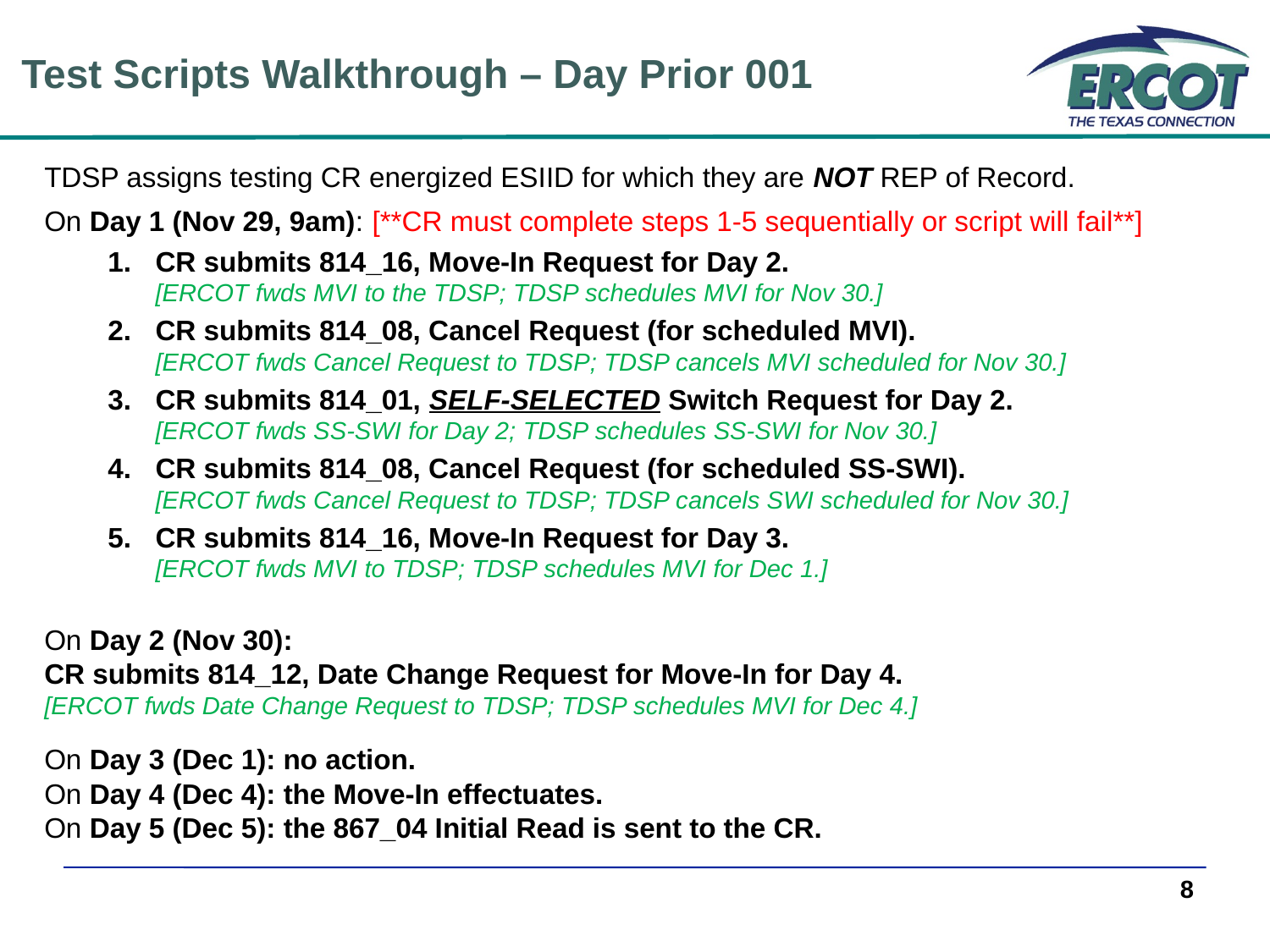

Test Scripts Walkthrough – Day Prior 001
TDSP assigns testing CR energized ESIID for which they are NOT REP of Record.
On Day 1 (Nov 29, 9am): [**CR must complete steps 1-5 sequentially or script will fail**]
CR submits 814_16, Move-In Request for Day 2.
[ERCOT fwds MVI to the TDSP; TDSP schedules MVI for Nov 30.]
CR submits 814_08, Cancel Request (for scheduled MVI).
[ERCOT fwds Cancel Request to TDSP; TDSP cancels MVI scheduled for Nov 30.]
CR submits 814_01, SELF-SELECTED Switch Request for Day 2.
[ERCOT fwds SS-SWI for Day 2; TDSP schedules SS-SWI for Nov 30.]
CR submits 814_08, Cancel Request (for scheduled SS-SWI).
[ERCOT fwds Cancel Request to TDSP; TDSP cancels SWI scheduled for Nov 30.]
CR submits 814_16, Move-In Request for Day 3.
[ERCOT fwds MVI to TDSP; TDSP schedules MVI for Dec 1.]
On Day 2 (Nov 30):
CR submits 814_12, Date Change Request for Move-In for Day 4.
[ERCOT fwds Date Change Request to TDSP; TDSP schedules MVI for Dec 4.]
On Day 3 (Dec 1): no action.
On Day 4 (Dec 4): the Move-In effectuates.
On Day 5 (Dec 5): the 867_04 Initial Read is sent to the CR.

8